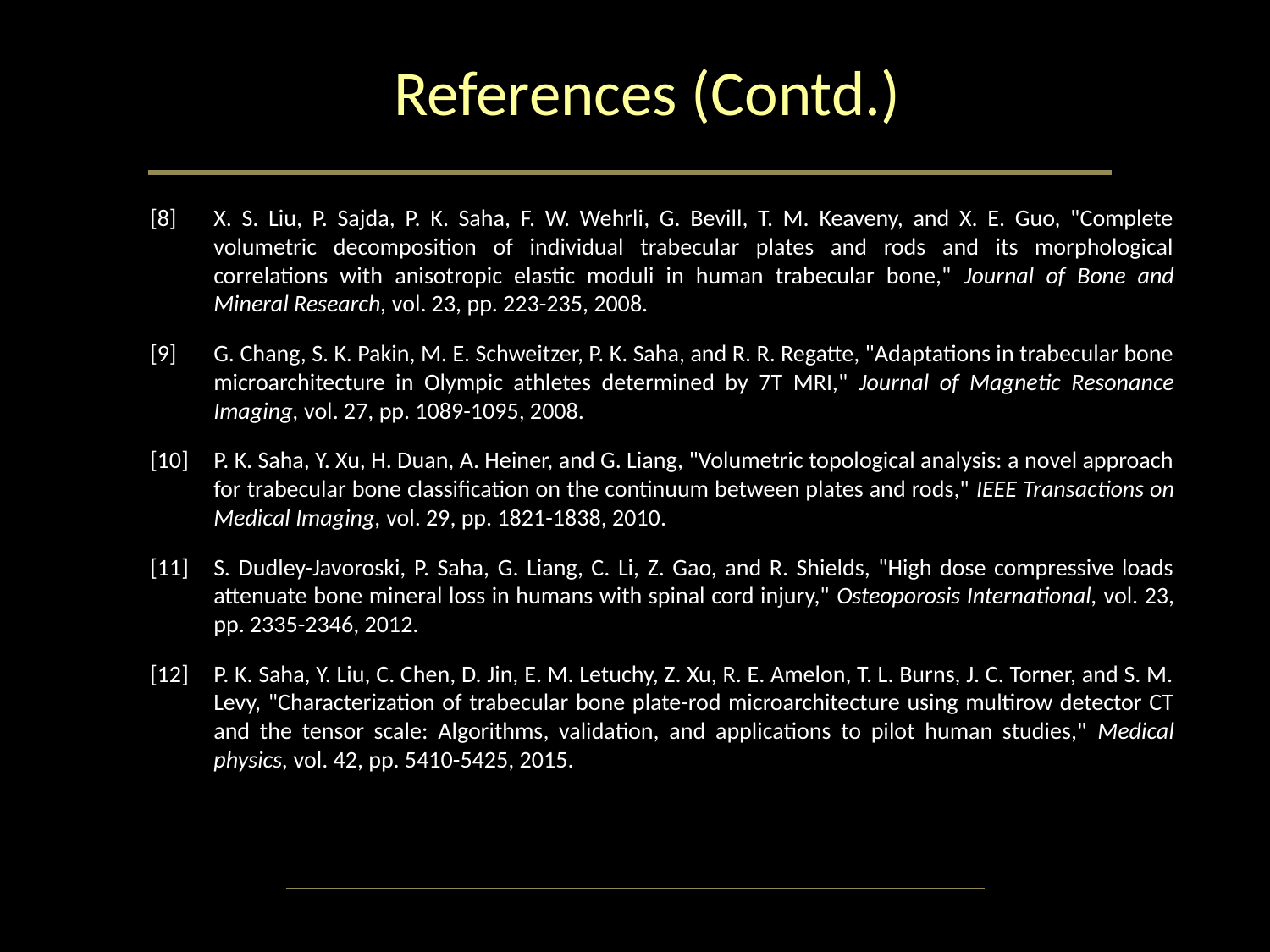

# References (Contd.)
[8]	X. S. Liu, P. Sajda, P. K. Saha, F. W. Wehrli, G. Bevill, T. M. Keaveny, and X. E. Guo, "Complete volumetric decomposition of individual trabecular plates and rods and its morphological correlations with anisotropic elastic moduli in human trabecular bone," Journal of Bone and Mineral Research, vol. 23, pp. 223-235, 2008.
[9]	G. Chang, S. K. Pakin, M. E. Schweitzer, P. K. Saha, and R. R. Regatte, "Adaptations in trabecular bone microarchitecture in Olympic athletes determined by 7T MRI," Journal of Magnetic Resonance Imaging, vol. 27, pp. 1089-1095, 2008.
[10]	P. K. Saha, Y. Xu, H. Duan, A. Heiner, and G. Liang, "Volumetric topological analysis: a novel approach for trabecular bone classification on the continuum between plates and rods," IEEE Transactions on Medical Imaging, vol. 29, pp. 1821-1838, 2010.
[11]	S. Dudley-Javoroski, P. Saha, G. Liang, C. Li, Z. Gao, and R. Shields, "High dose compressive loads attenuate bone mineral loss in humans with spinal cord injury," Osteoporosis International, vol. 23, pp. 2335-2346, 2012.
[12]	P. K. Saha, Y. Liu, C. Chen, D. Jin, E. M. Letuchy, Z. Xu, R. E. Amelon, T. L. Burns, J. C. Torner, and S. M. Levy, "Characterization of trabecular bone plate-rod microarchitecture using multirow detector CT and the tensor scale: Algorithms, validation, and applications to pilot human studies," Medical physics, vol. 42, pp. 5410-5425, 2015.